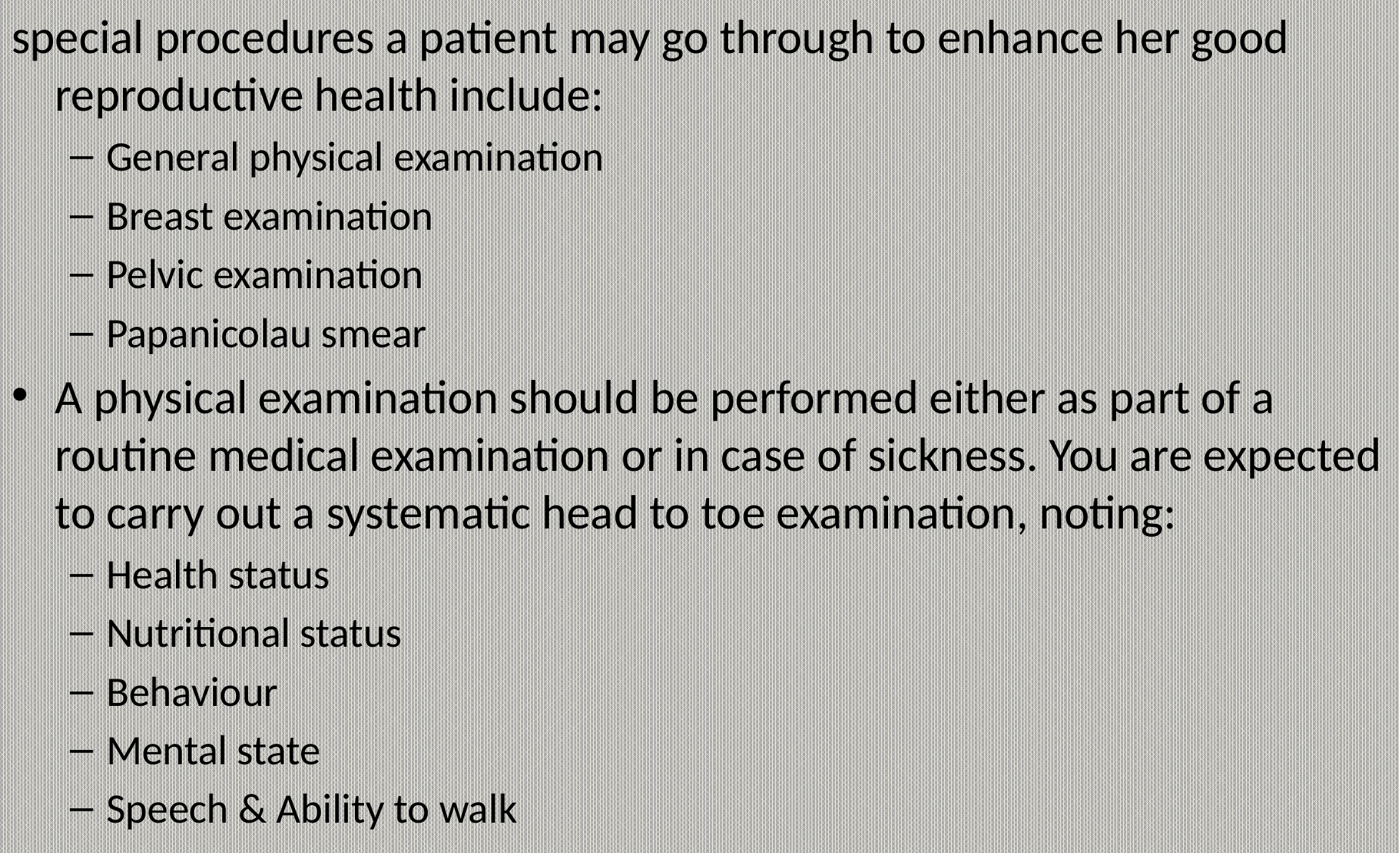

special procedures a patient may go through to enhance her good reproductive health include:
General physical examination
Breast examination
Pelvic examination
Papanicolau smear
A physical examination should be performed either as part of a routine medical examination or in case of sickness. You are expected to carry out a systematic head to toe examination, noting:
Health status
Nutritional status
Behaviour
Mental state
Speech & Ability to walk